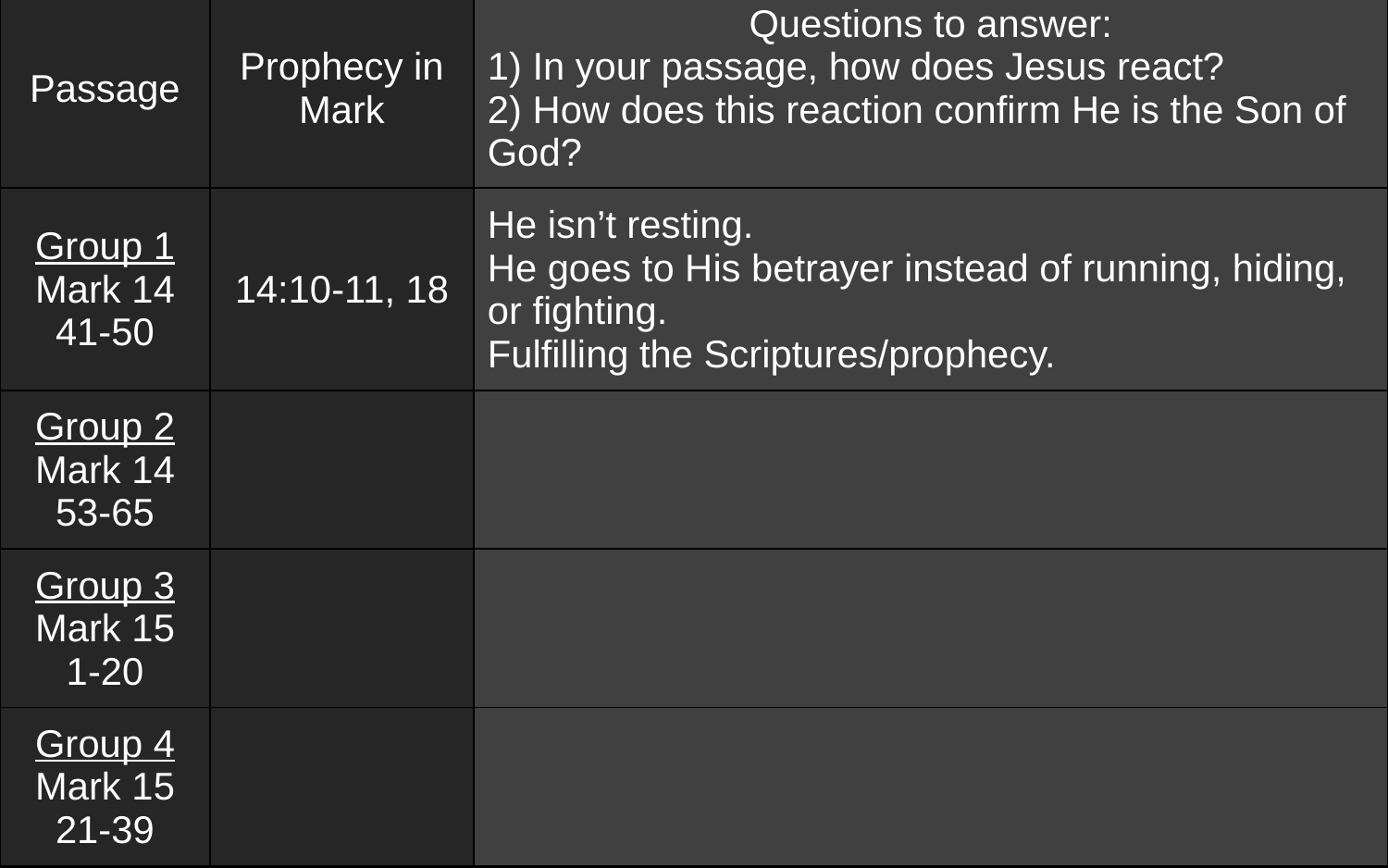

| Passage | Prophecy in Mark | Questions to answer: 1) In your passage, how does Jesus react? 2) How does this reaction confirm He is the Son of God? |
| --- | --- | --- |
| Group 1 Mark 14 41-50 | 14:10-11, 18 | He isn’t resting. He goes to His betrayer instead of running, hiding, or fighting. Fulfilling the Scriptures/prophecy. |
| Group 2 Mark 14 53-65 |  |  |
| Group 3 Mark 15 1-20 |  |  |
| Group 4 Mark 15 21-39 |  |  |